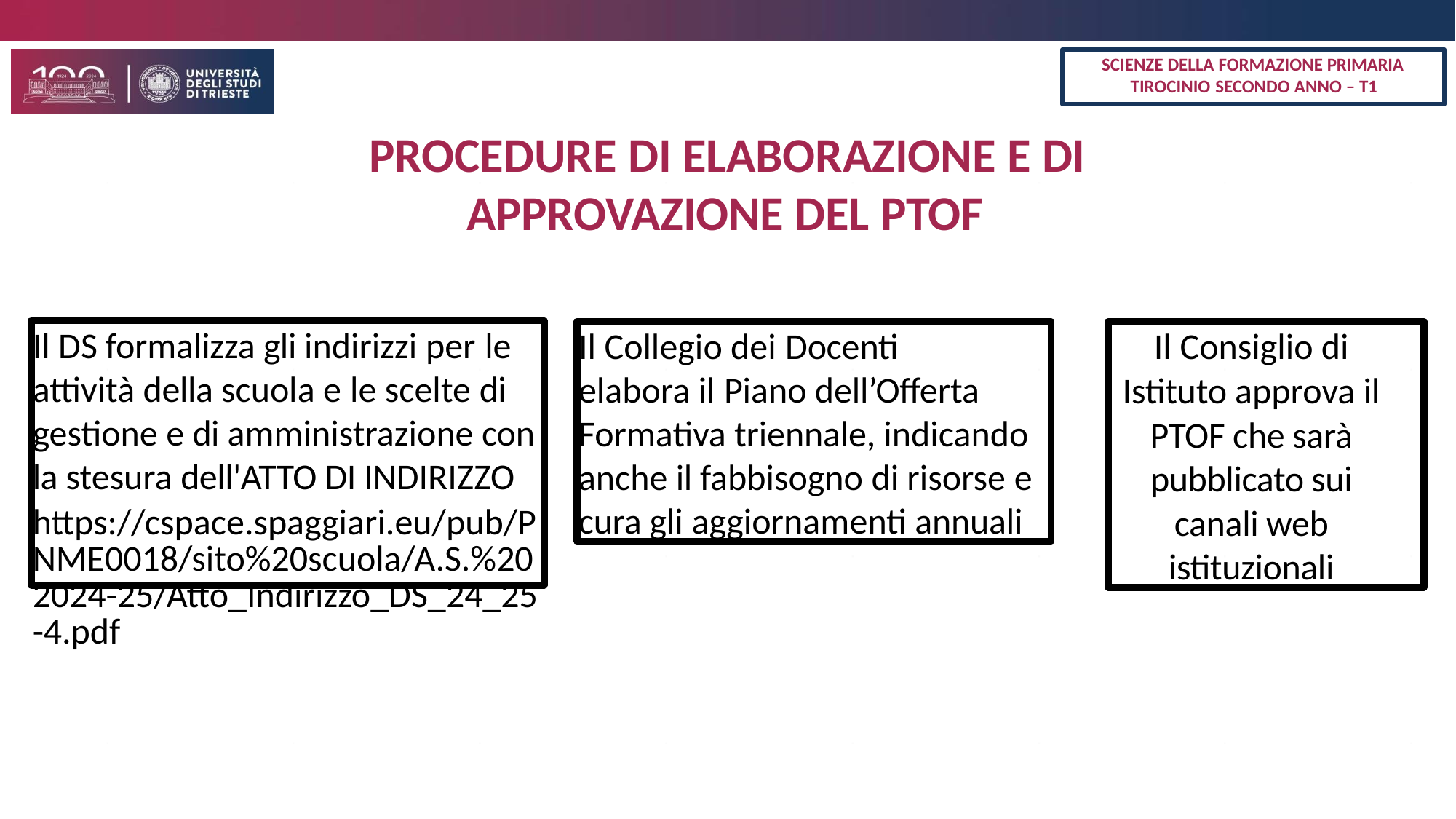

SCIENZE DELLA FORMAZIONE PRIMARIA
TIROCINIO SECONDO ANNO – T1
# PROCEDURE DI ELABORAZIONE E DI APPROVAZIONE DEL PTOF
Il DS formalizza gli indirizzi per le attività della scuola e le scelte di gestione e di amministrazione con la stesura dell'ATTO DI INDIRIZZO
https://cspace.spaggiari.eu/pub/PNME0018/sito%20scuola/A.S.%202024-25/Atto_Indirizzo_DS_24_25-4.pdf
Il Collegio dei Docenti
elabora il Piano dell’Offerta Formativa triennale, indicando anche il fabbisogno di risorse e cura gli aggiornamenti annuali
Il Consiglio di Istituto approva il PTOF che sarà pubblicato sui canali web istituzionali